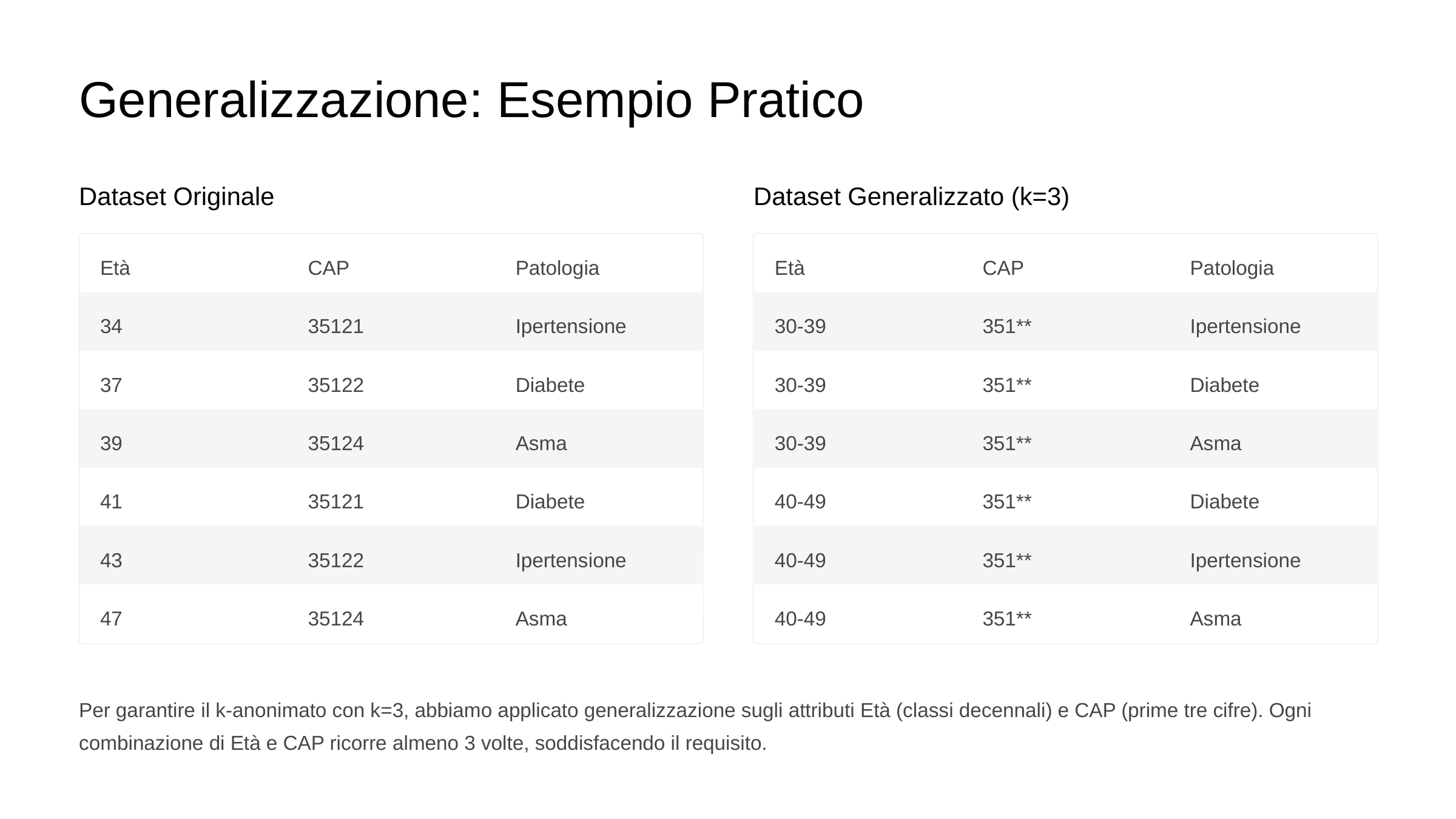

Generalizzazione: Esempio Pratico
Dataset Originale
Dataset Generalizzato (k=3)

Età
CAP
Patologia
Età
CAP
Patologia

34
35121
Ipertensione
30-39
351**
Ipertensione

37
35122
Diabete
30-39
351**
Diabete

39
35124
Asma
30-39
351**
Asma

41
35121
Diabete
40-49
351**
Diabete

43
35122
Ipertensione
40-49
351**
Ipertensione

47
35124
Asma
40-49
351**
Asma
Per garantire il k-anonimato con k=3, abbiamo applicato generalizzazione sugli attributi Età (classi decennali) e CAP (prime tre cifre). Ogni combinazione di Età e CAP ricorre almeno 3 volte, soddisfacendo il requisito.